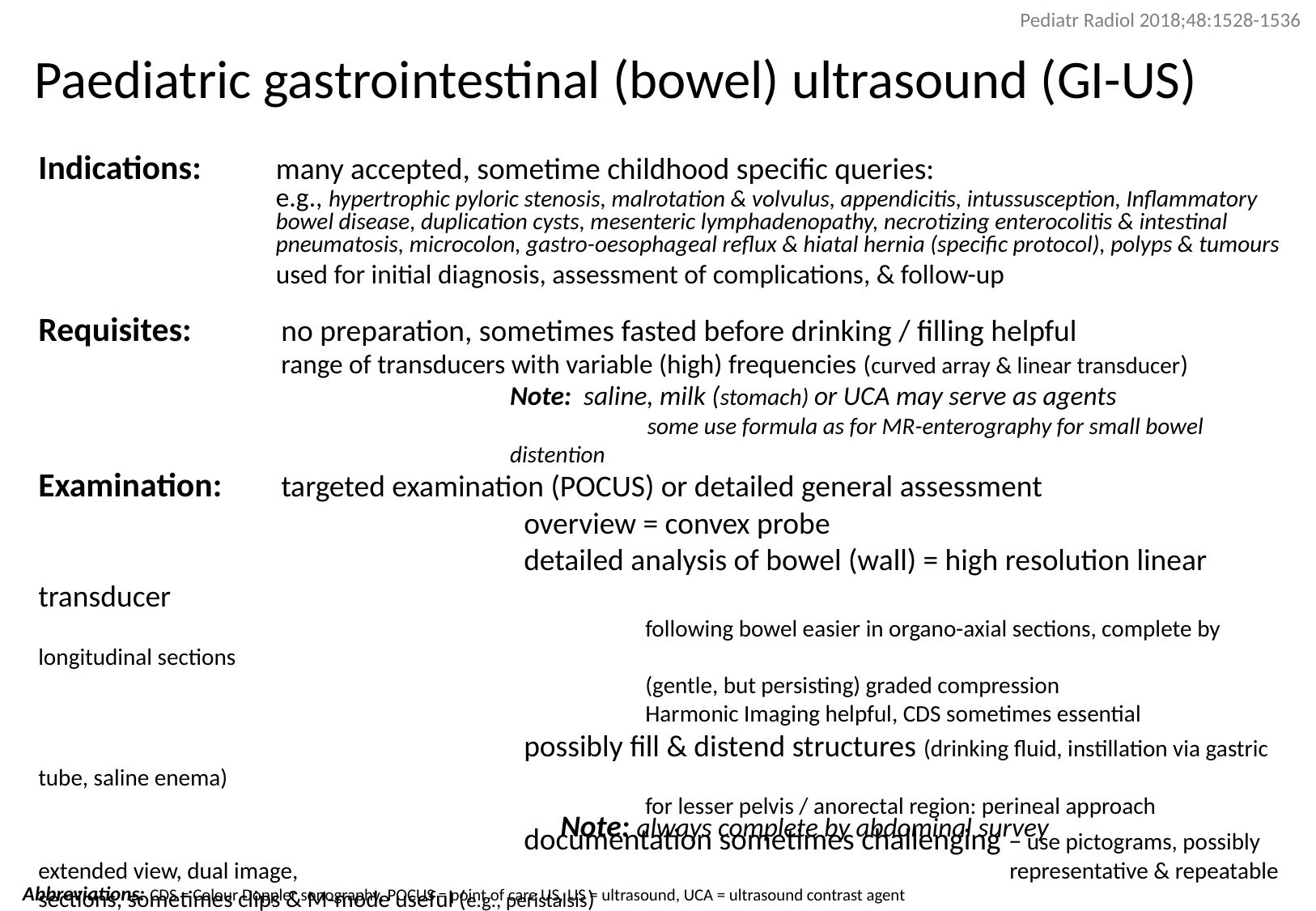

Pediatr Radiol 2018;48:1528-1536
# Paediatric gastrointestinal (bowel) ultrasound (GI-US)
Indications: 	many accepted, sometime childhood specific queries:
	e.g., hypertrophic pyloric stenosis, malrotation & volvulus, appendicitis, intussusception, Inflammatory bowel disease, duplication cysts, mesenteric lymphadenopathy, necrotizing enterocolitis & intestinal pneumatosis, microcolon, gastro-oesophageal reflux & hiatal hernia (specific protocol), polyps & tumours
	used for initial diagnosis, assessment of complications, & follow-up
Requisites: 	no preparation, sometimes fasted before drinking / filling helpful
		range of transducers with variable (high) frequencies (curved array & linear transducer)
Note:  saline, milk (stomach) or UCA may serve as agents
	   some use formula as for MR-enterography for small bowel distention
Examination: 	targeted examination (POCUS) or detailed general assessment
				overview = convex probe
				detailed analysis of bowel (wall) = high resolution linear transducer
					following bowel easier in organo-axial sections, complete by longitudinal sections
					(gentle, but persisting) graded compression
					Harmonic Imaging helpful, CDS sometimes essential
				possibly fill & distend structures (drinking fluid, instillation via gastric tube, saline enema)
					for lesser pelvis / anorectal region: perineal approach
				documentation sometimes challenging – use pictograms, possibly extended view, dual image, 						representative & repeatable sections, sometimes clips & M-mode useful (e.g., peristalsis)
Note: always complete by abdominal survey
Abbreviations: CDS = Colour Doppler sonography, POCUS = point of care US, US = ultrasound, UCA = ultrasound contrast agent